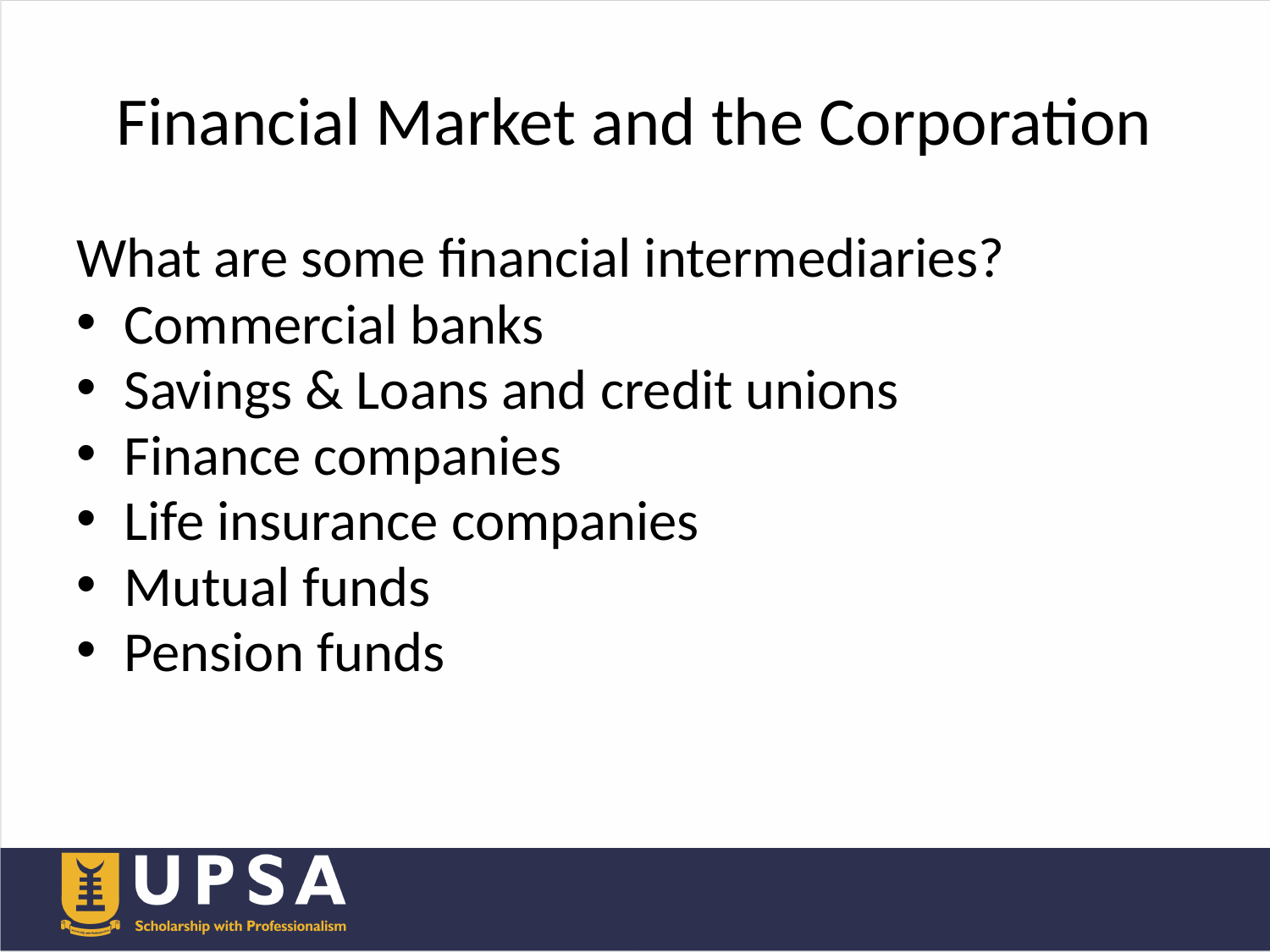

# Financial Market and the Corporation
What are some financial intermediaries?
Commercial banks
Savings & Loans and credit unions
Finance companies
Life insurance companies
Mutual funds
Pension funds